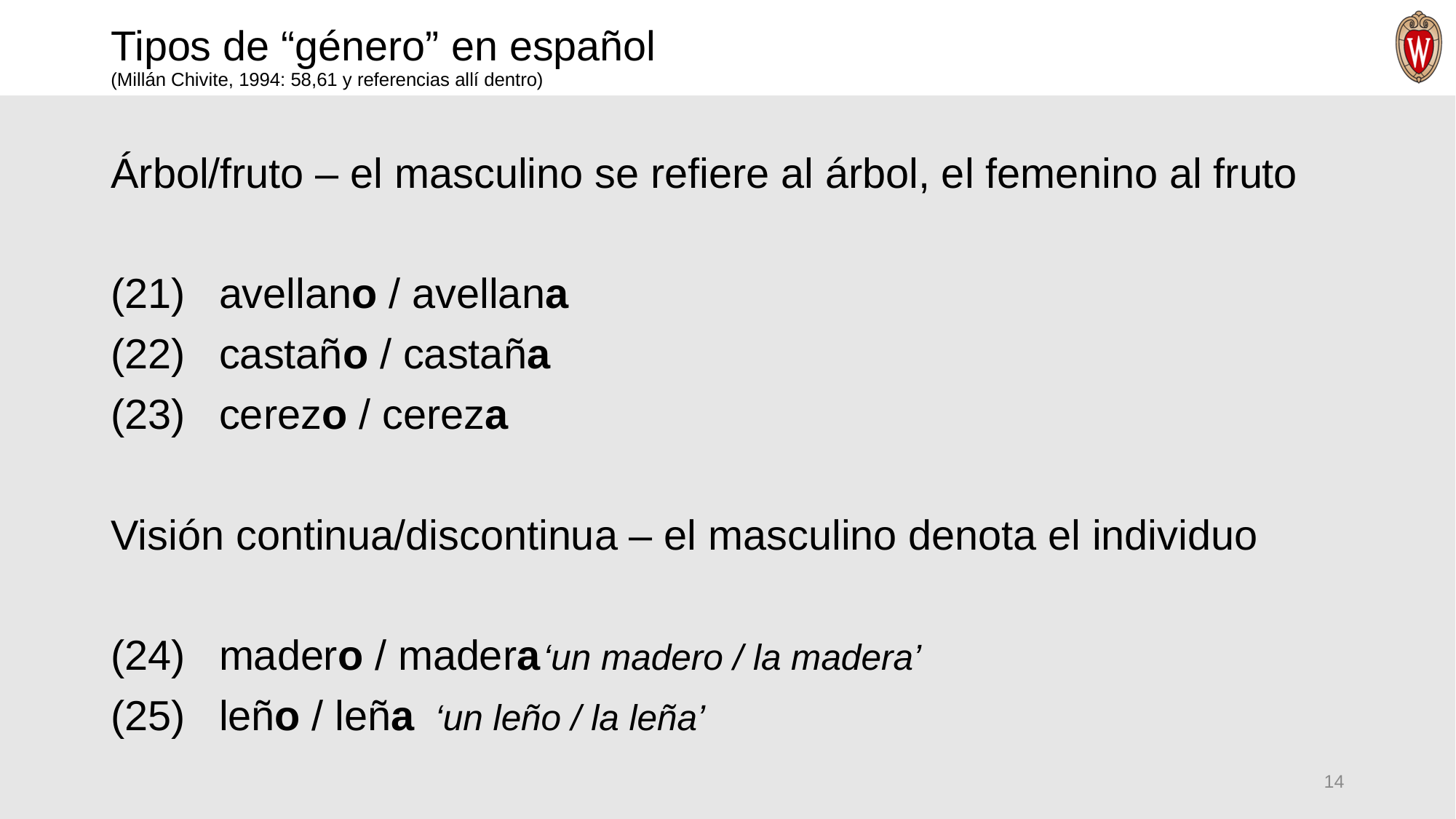

# Tipos de “género” en español (Millán Chivite, 1994: 58,61 y referencias allí dentro)
Árbol/fruto – el masculino se refiere al árbol, el femenino al fruto

(21)	avellano / avellana
(22)	castaño / castaña
(23)	cerezo / cereza

Visión continua/discontinua – el masculino denota el individuo

(24) 	madero / madera		‘un madero / la madera’
(25) 	leño / leña			‘un leño / la leña’
14